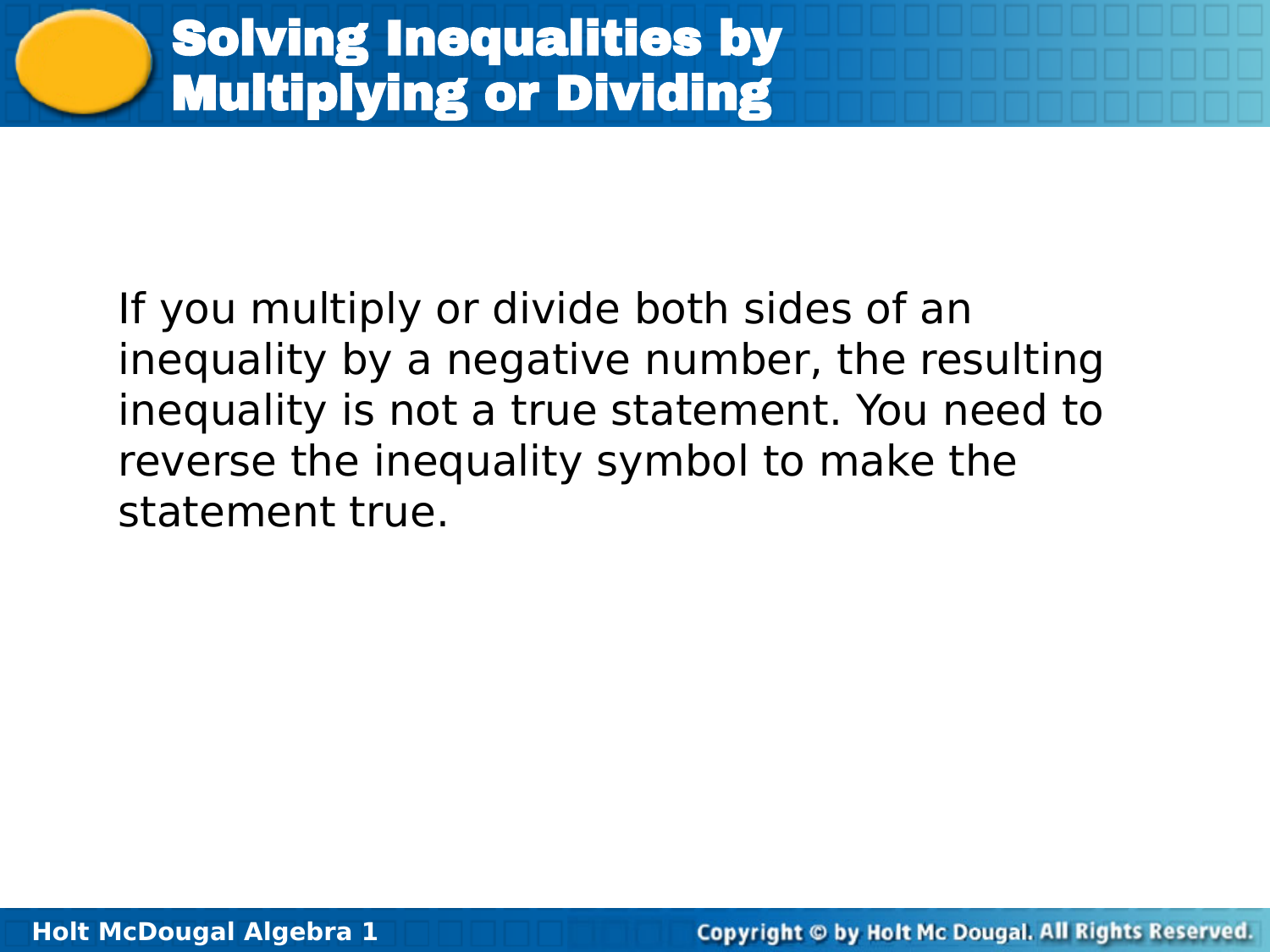

If you multiply or divide both sides of an  inequality by a negative number, the resulting inequality is not a true statement. You need to reverse the inequality symbol to make the statement true.